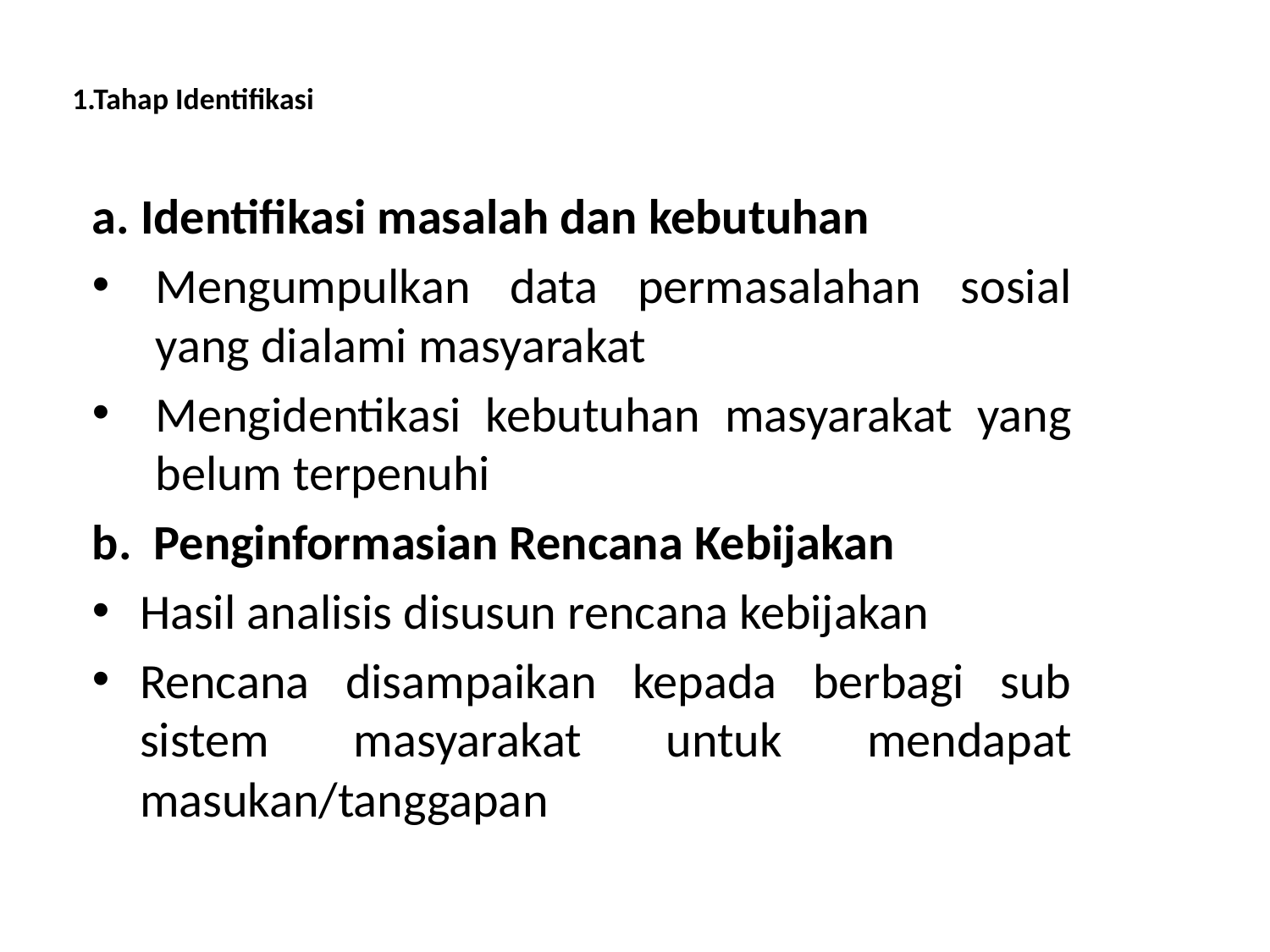

# 1.Tahap Identifikasi
a. Identifikasi masalah dan kebutuhan
Mengumpulkan data permasalahan sosial yang dialami masyarakat
Mengidentikasi kebutuhan masyarakat yang belum terpenuhi
b.  Penginformasian Rencana Kebijakan
Hasil analisis disusun rencana kebijakan
Rencana disampaikan kepada berbagi sub sistem masyarakat untuk mendapat masukan/tanggapan